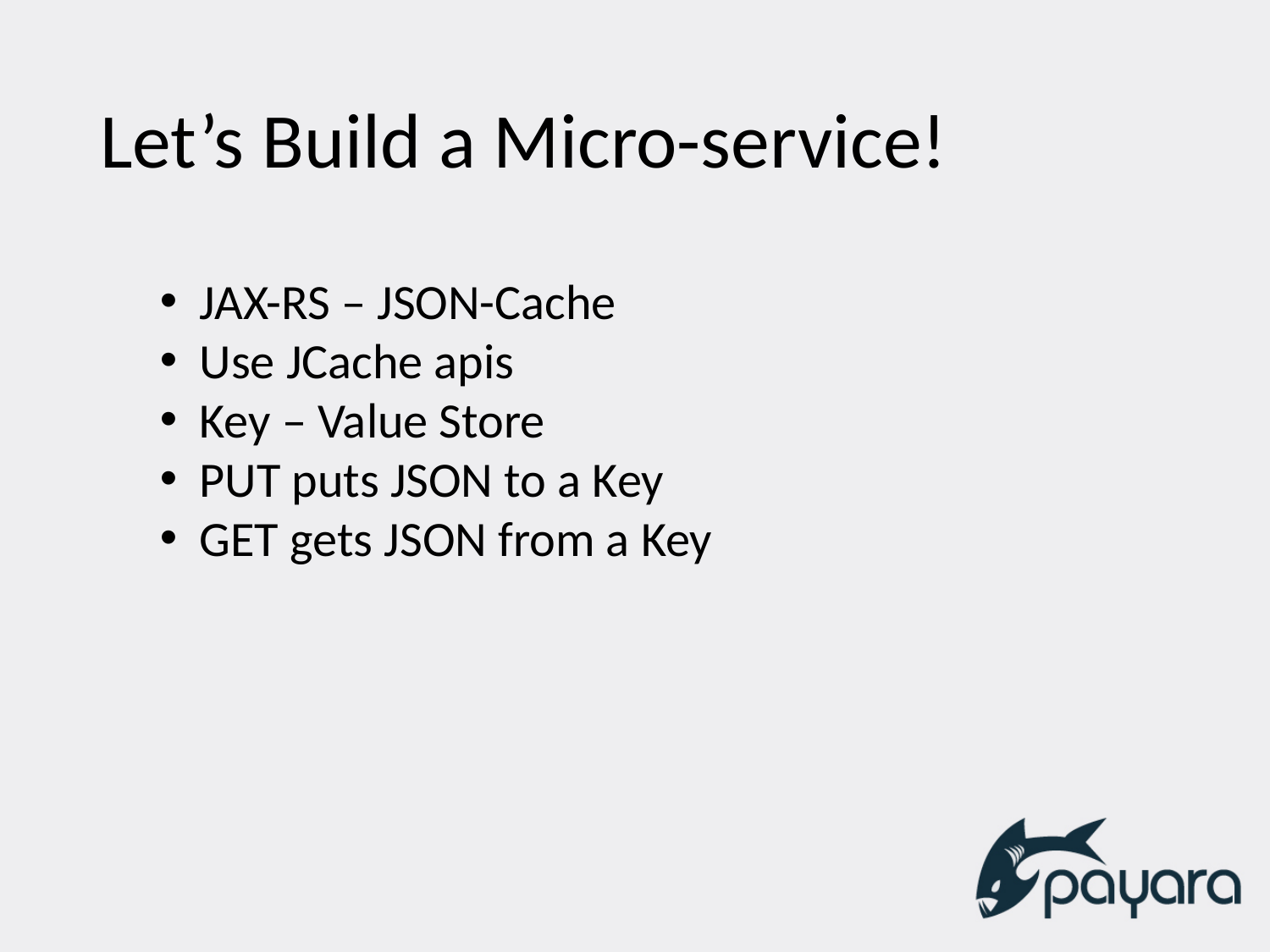

# Let’s Build a Micro-service!
JAX-RS – JSON-Cache
Use JCache apis
Key – Value Store
PUT puts JSON to a Key
GET gets JSON from a Key